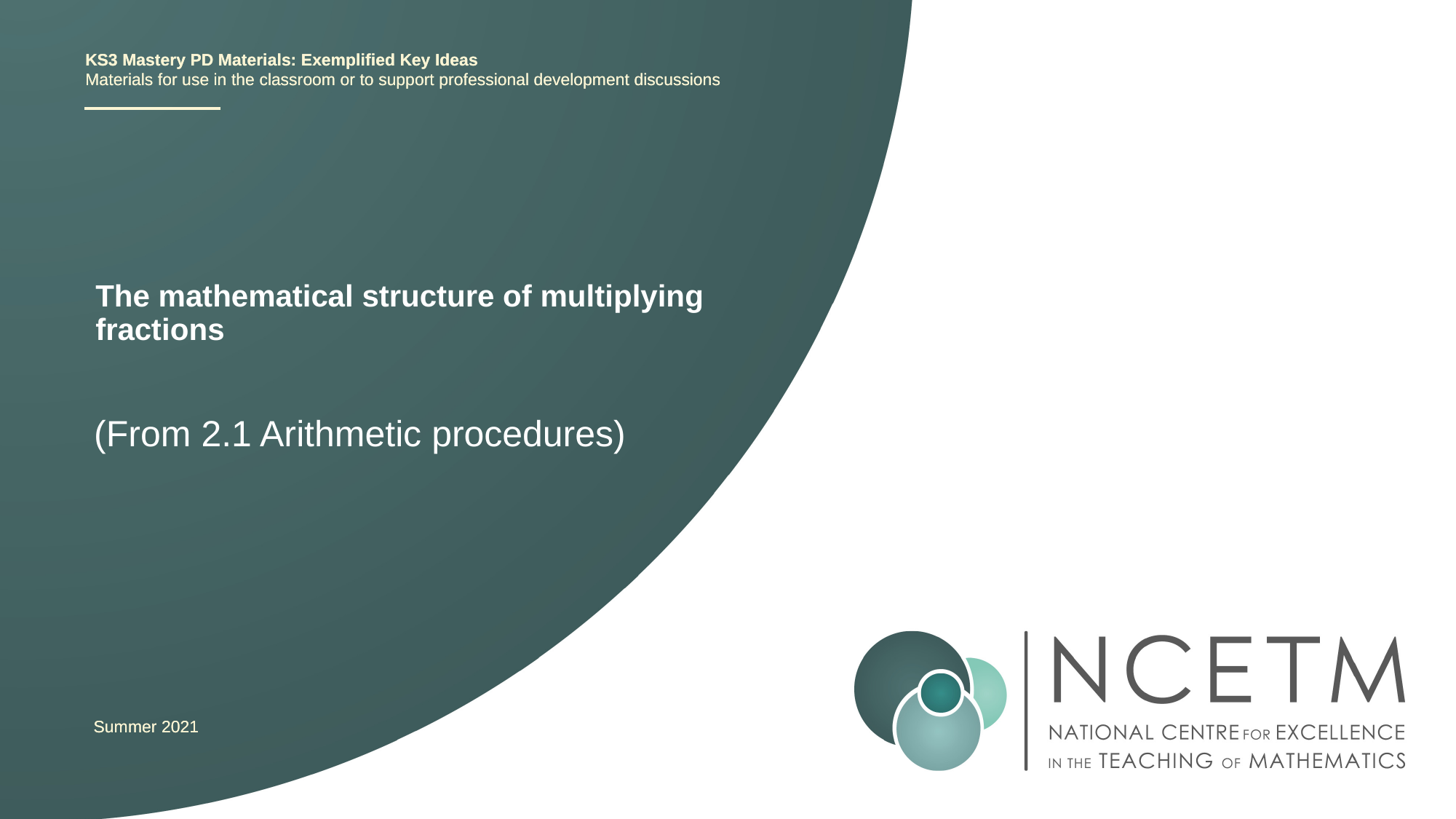

KS3 Mastery PD Materials: Exemplified Key Ideas
Materials for use in the classroom or to support professional development discussions

# The mathematical structure of multiplying fractions
(From 2.1 Arithmetic procedures)
Summer 2021